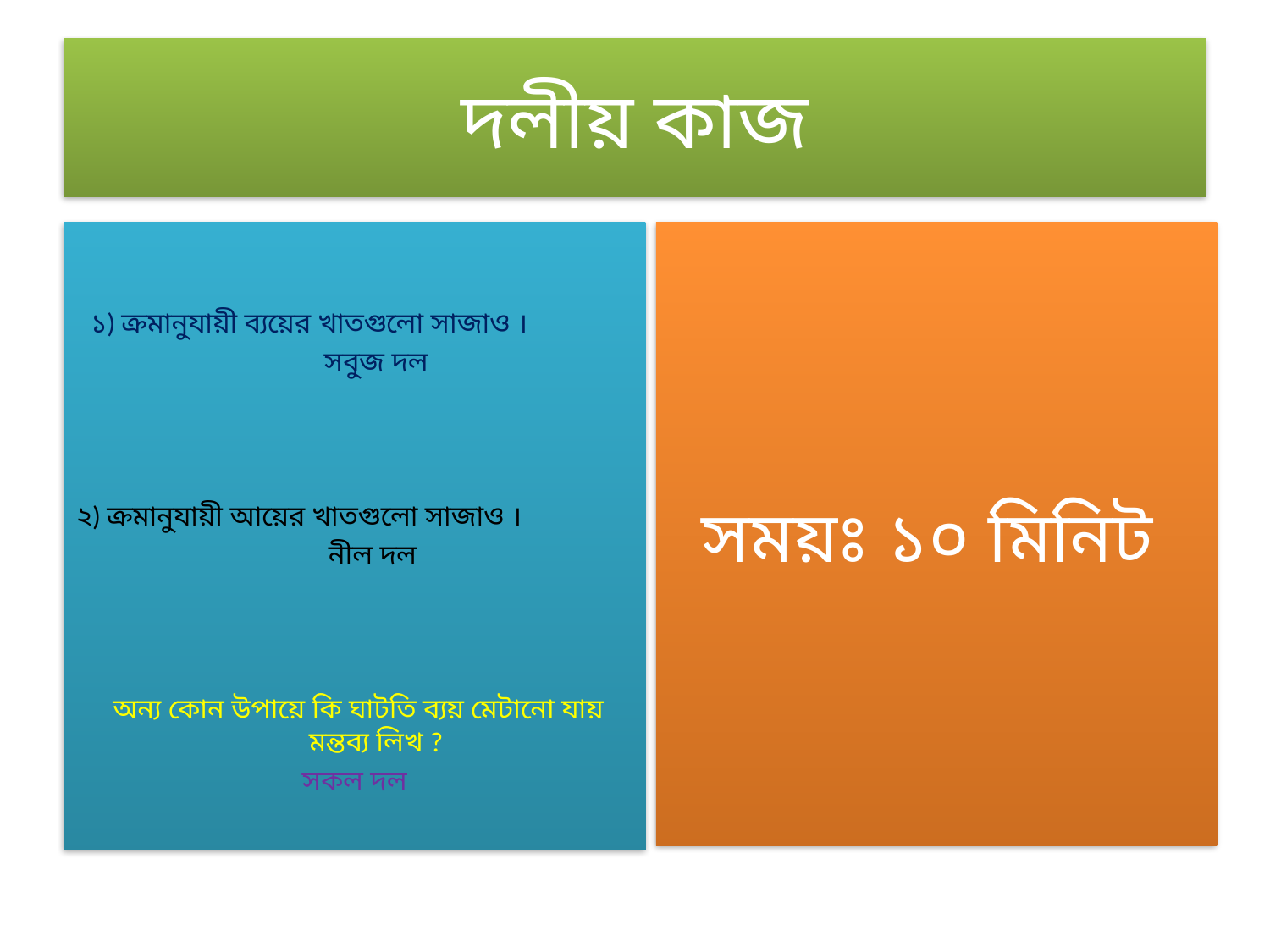

# দলীয় কাজ

  ১) ক্রমানুযায়ী ব্যয়ের খাতগুলো সাজাও ।
      সবুজ দল

২) ক্রমানুযায়ী আয়ের খাতগুলো সাজাও ।
      নীল দল

 অন্য কোন উপায়ে কি ঘাটতি ব্যয় মেটানো যায় মন্তব্য লিখ ?
সকল দল

সময়ঃ ১০ মিনিট